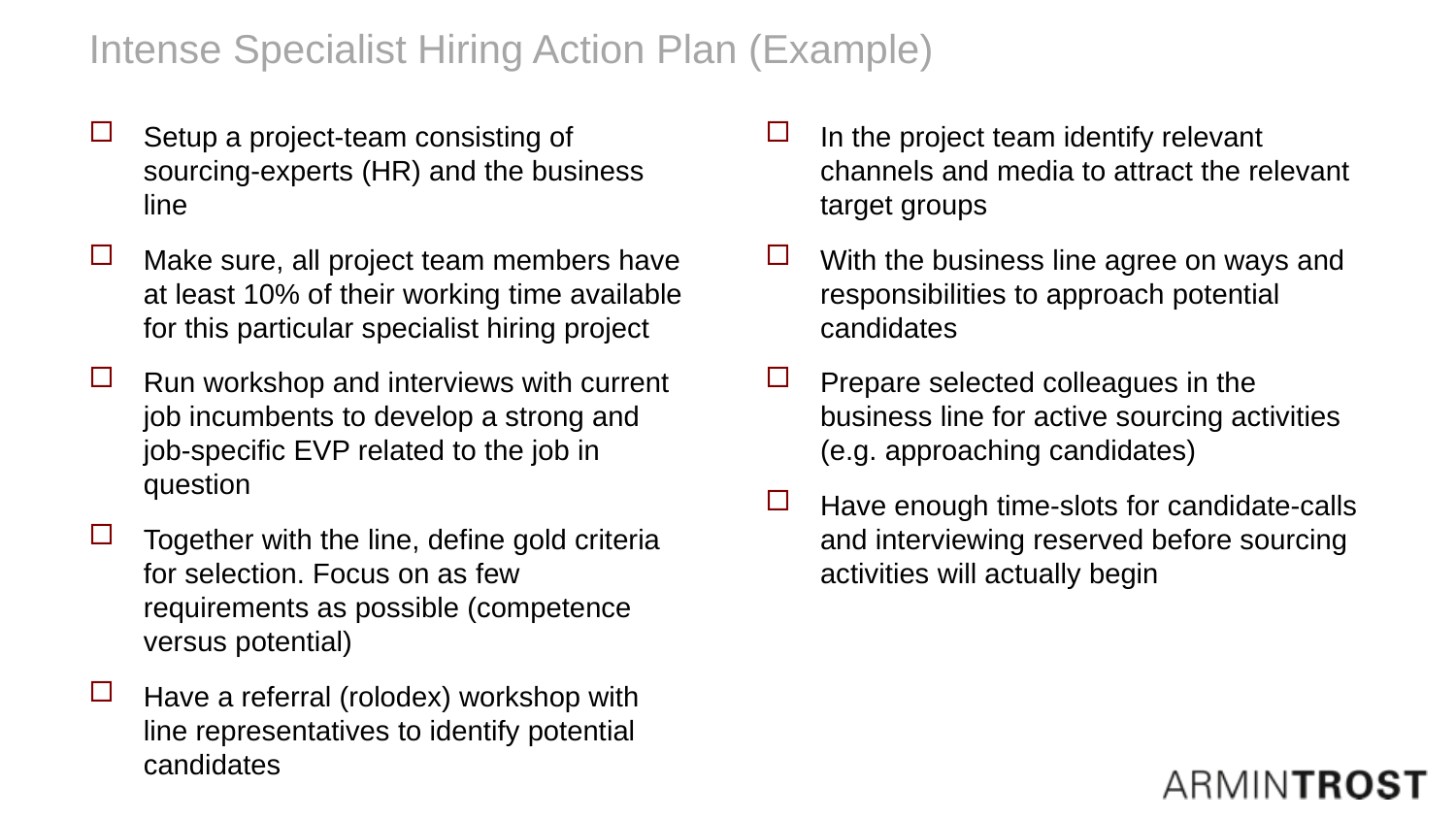

# Intense Specialist Hiring Action Plan (Example)
Setup a project-team consisting of sourcing-experts (HR) and the business line
Make sure, all project team members have at least 10% of their working time available for this particular specialist hiring project
Run workshop and interviews with current job incumbents to develop a strong and job-specific EVP related to the job in question
Together with the line, define gold criteria for selection. Focus on as few requirements as possible (competence versus potential)
Have a referral (rolodex) workshop with line representatives to identify potential candidates
In the project team identify relevant channels and media to attract the relevant target groups
With the business line agree on ways and responsibilities to approach potential candidates
Prepare selected colleagues in the business line for active sourcing activities (e.g. approaching candidates)
Have enough time-slots for candidate-calls and interviewing reserved before sourcing activities will actually begin